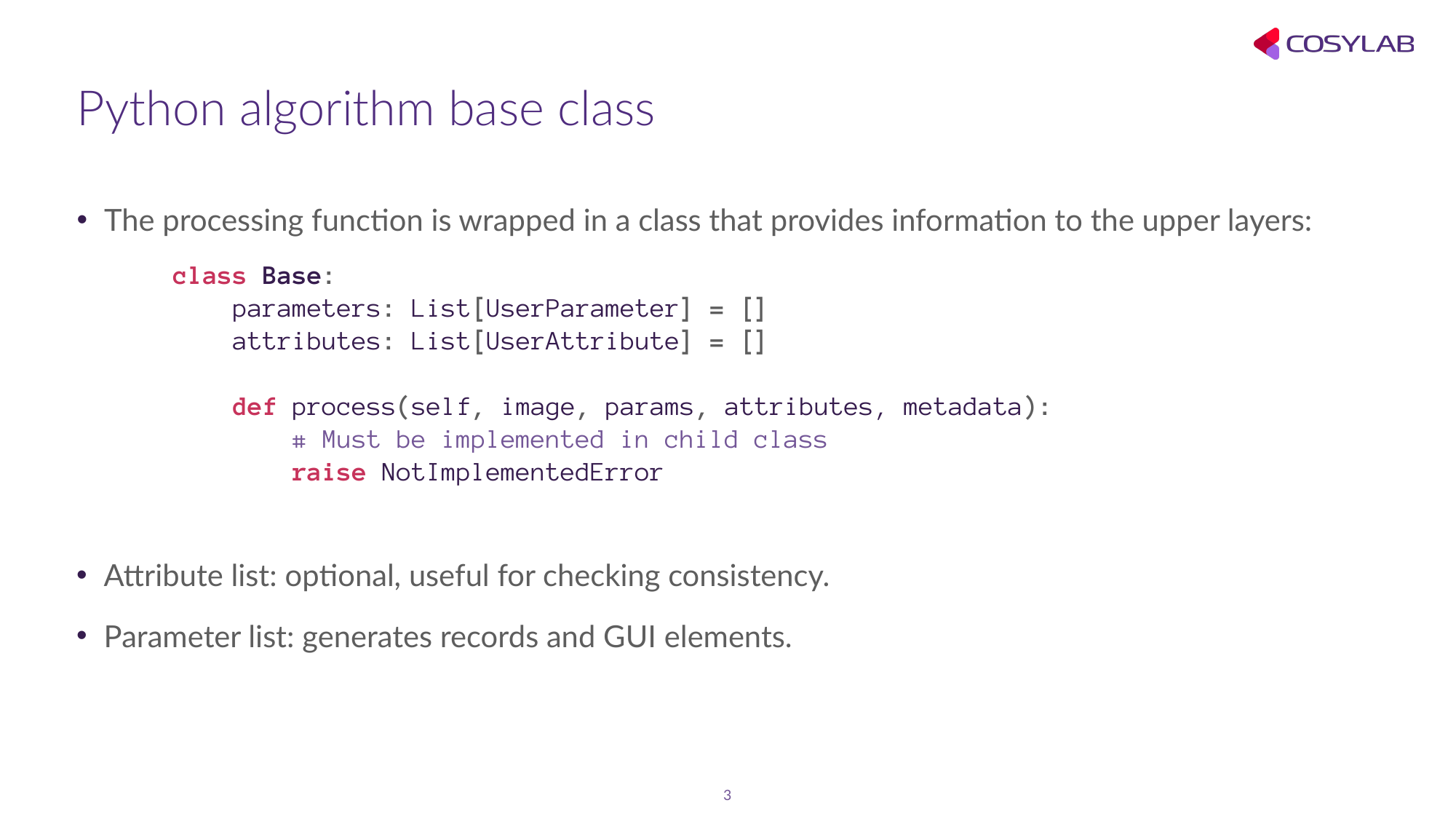

# Python algorithm base class
The processing function is wrapped in a class that provides information to the upper layers:

class Base:
    parameters: List[UserParameter] = []
    attributes: List[UserAttribute] = []

    def process(self, image, params, attributes, metadata):
        # Must be implemented in child class
        raise NotImplementedError

Attribute list: optional, useful for checking consistency.
Parameter list: generates records and GUI elements.